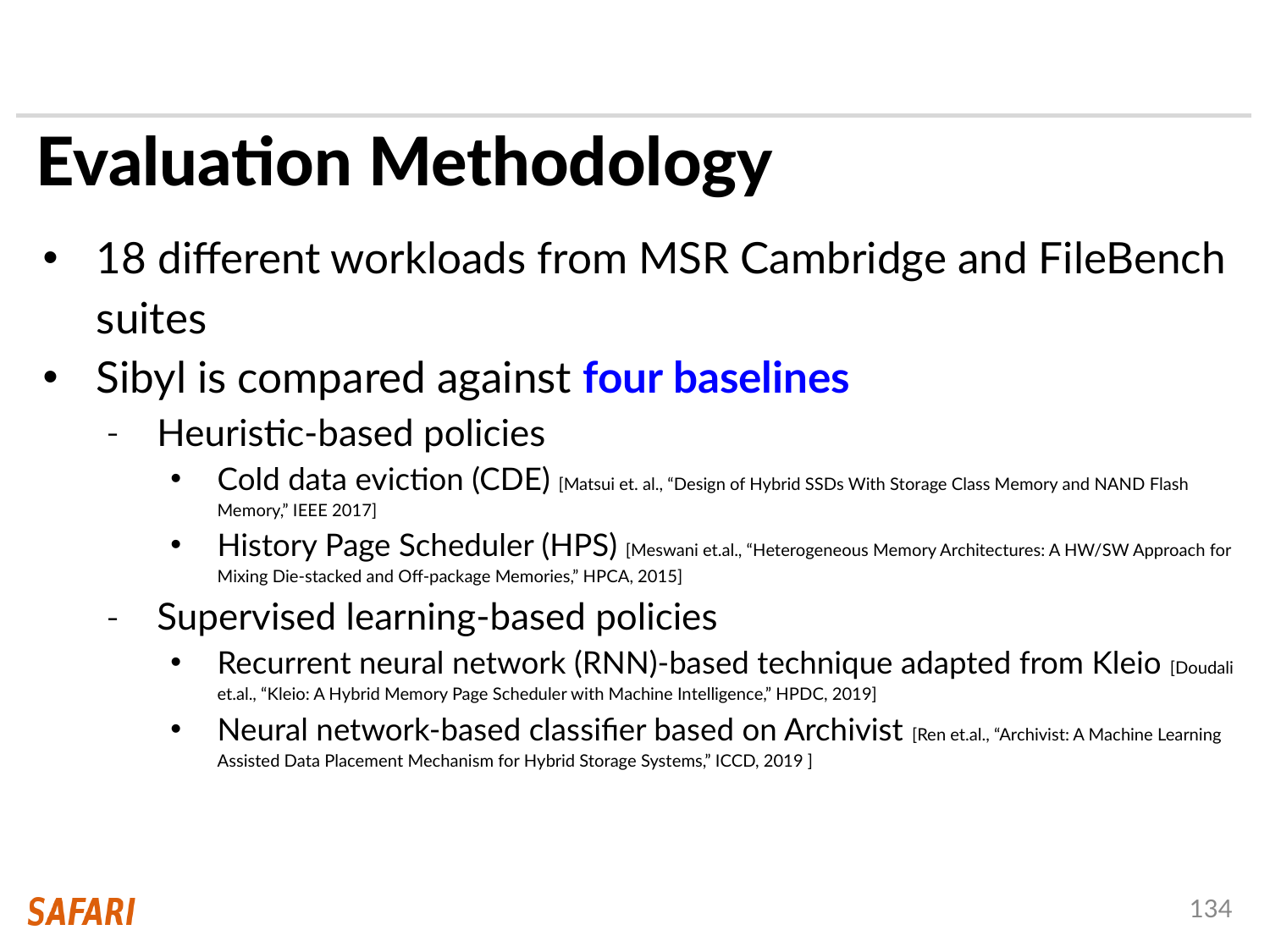

# Evaluation Methodology
18 different workloads from MSR Cambridge and FileBench suites
Sibyl is compared against four baselines
Heuristic-based policies
Cold data eviction (CDE) [Matsui et. al., “Design of Hybrid SSDs With Storage Class Memory and NAND Flash Memory,” IEEE 2017]
History Page Scheduler (HPS) [Meswani et.al., “Heterogeneous Memory Architectures: A HW/SW Approach for Mixing Die-stacked and Off-package Memories,” HPCA, 2015]
Supervised learning-based policies
Recurrent neural network (RNN)-based technique adapted from Kleio [Doudali et.al., “Kleio: A Hybrid Memory Page Scheduler with Machine Intelligence,” HPDC, 2019]
Neural network-based classifier based on Archivist [Ren et.al., “Archivist: A Machine Learning Assisted Data Placement Mechanism for Hybrid Storage Systems,” ICCD, 2019 ]